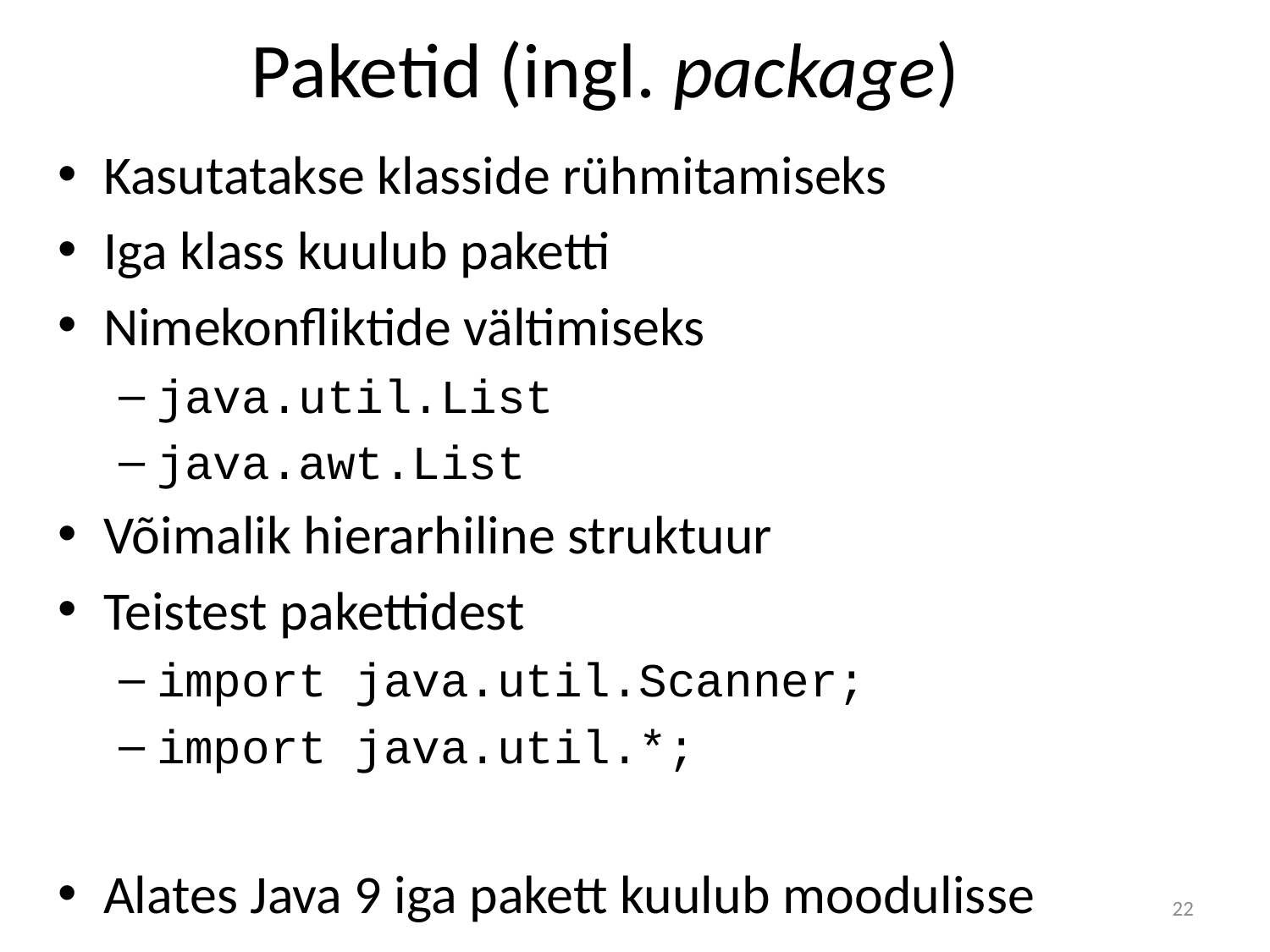

# Paketid (ingl. package)
Kasutatakse klasside rühmitamiseks
Iga klass kuulub paketti
Nimekonfliktide vältimiseks
java.util.List
java.awt.List
Võimalik hierarhiline struktuur
Teistest pakettidest
import java.util.Scanner;
import java.util.*;

Alates Java 9 iga pakett kuulub moodulisse
22